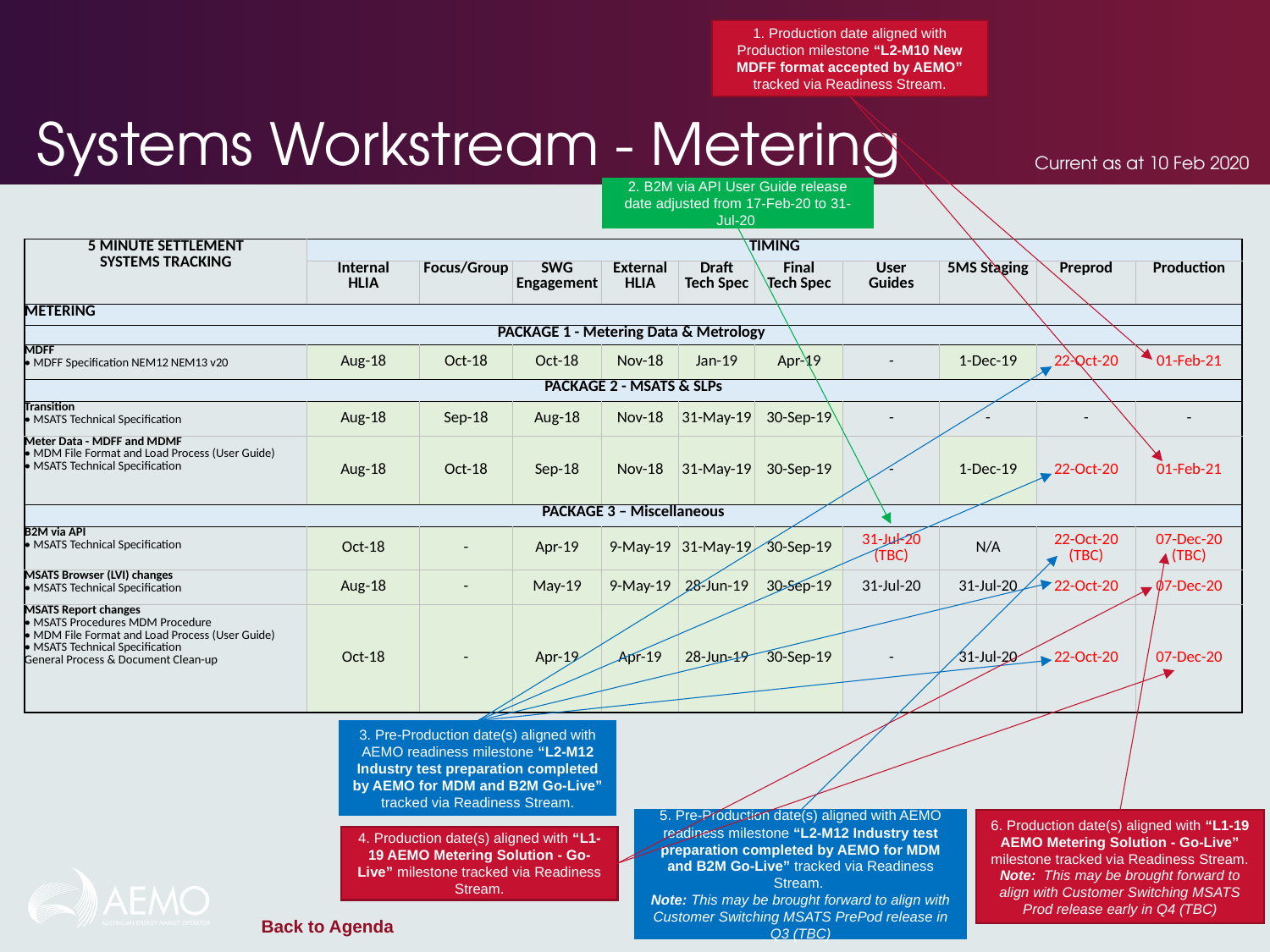

# Systems Workstream - Metering
1. Production date aligned with Production milestone “L2-M10 New MDFF format accepted by AEMO” tracked via Readiness Stream.
Current as at 10 Feb 2020
2. B2M via API User Guide release date adjusted from 17-Feb-20 to 31-Jul-20
| 5 MINUTE SETTLEMENT SYSTEMS TRACKING | TIMING |  |  |  |  |  |  |  |  |  |
| --- | --- | --- | --- | --- | --- | --- | --- | --- | --- | --- |
|  | Internal HLIA | Focus/Group | SWG Engagement | External HLIA | Draft Tech Spec | Final Tech Spec | User Guides | 5MS Staging | Preprod | Production |
| METERING |  |  |  |  |  |  |  |  |  |  |
| PACKAGE 1 - Metering Data & Metrology |  |  |  |  |  |  |  |  |  |  |
| MDFF • MDFF Specification NEM12 NEM13 v20 | Aug-18 | Oct-18 | Oct-18 | Nov-18 | Jan-19 | Apr-19 | - | 1-Dec-19 | 22-Oct-20 | 01-Feb-21 |
| PACKAGE 2 - MSATS & SLPs |  |  |  |  |  |  |  |  |  |  |
| Transition • MSATS Technical Specification | Aug-18 | Sep-18 | Aug-18 | Nov-18 | 31-May-19 | 30-Sep-19 | - | - | - | - |
| Meter Data - MDFF and MDMF • MDM File Format and Load Process (User Guide) • MSATS Technical Specification | Aug-18 | Oct-18 | Sep-18 | Nov-18 | 31-May-19 | 30-Sep-19 | - | 1-Dec-19 | 22-Oct-20 | 01-Feb-21 |
| PACKAGE 3 – Miscellaneous |  |  |  |  |  |  |  |  |  |  |
| B2M via API • MSATS Technical Specification | Oct-18 | - | Apr-19 | 9-May-19 | 31-May-19 | 30-Sep-19 | 31-Jul-20 (TBC) | N/A | 22-Oct-20 (TBC) | 07-Dec-20 (TBC) |
| MSATS Browser (LVI) changes • MSATS Technical Specification | Aug-18 | - | May-19 | 9-May-19 | 28-Jun-19 | 30-Sep-19 | 31-Jul-20 | 31-Jul-20 | 22-Oct-20 | 07-Dec-20 |
| MSATS Report changes • MSATS Procedures MDM Procedure • MDM File Format and Load Process (User Guide) • MSATS Technical Specification General Process & Document Clean-up | Oct-18 | - | Apr-19 | Apr-19 | 28-Jun-19 | 30-Sep-19 | - | 31-Jul-20 | 22-Oct-20 | 07-Dec-20 |
3. Pre-Production date(s) aligned with AEMO readiness milestone “L2-M12 Industry test preparation completed by AEMO for MDM and B2M Go-Live” tracked via Readiness Stream.
5. Pre-Production date(s) aligned with AEMO readiness milestone “L2-M12 Industry test preparation completed by AEMO for MDM and B2M Go-Live” tracked via Readiness Stream.
Note: This may be brought forward to align with Customer Switching MSATS PrePod release in Q3 (TBC)
6. Production date(s) aligned with “L1-19 AEMO Metering Solution - Go-Live” milestone tracked via Readiness Stream. Note:  This may be brought forward to align with Customer Switching MSATS Prod release early in Q4 (TBC)
4. Production date(s) aligned with “L1-19 AEMO Metering Solution - Go-Live” milestone tracked via Readiness Stream.
4/05/2020
22
Back to Agenda